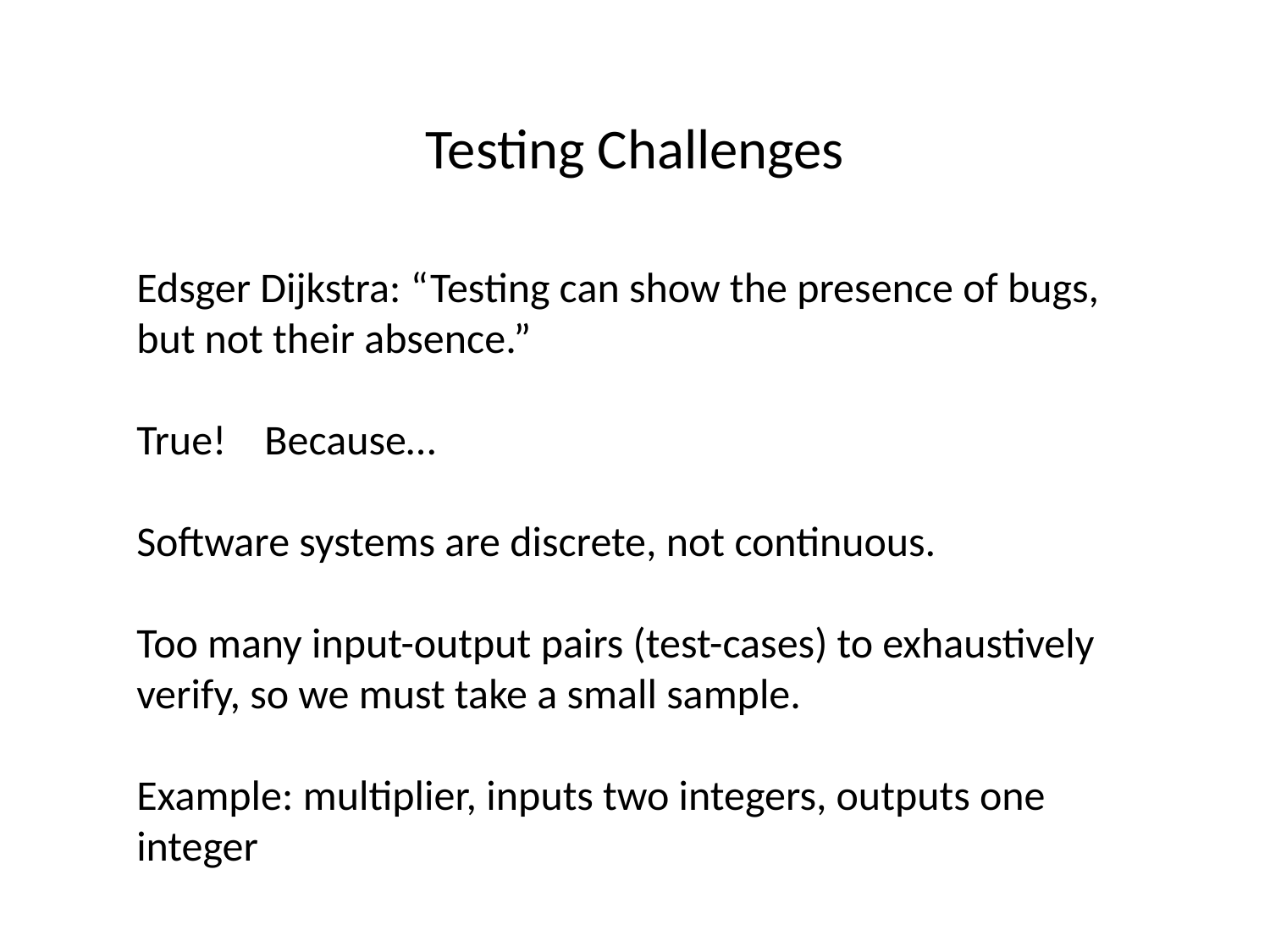

Testing Challenges
Edsger Dijkstra: “Testing can show the presence of bugs, but not their absence.”

True!    Because…

Software systems are discrete, not continuous.

Too many input-output pairs (test-cases) to exhaustively verify, so we must take a small sample.

Example: multiplier, inputs two integers, outputs one integer